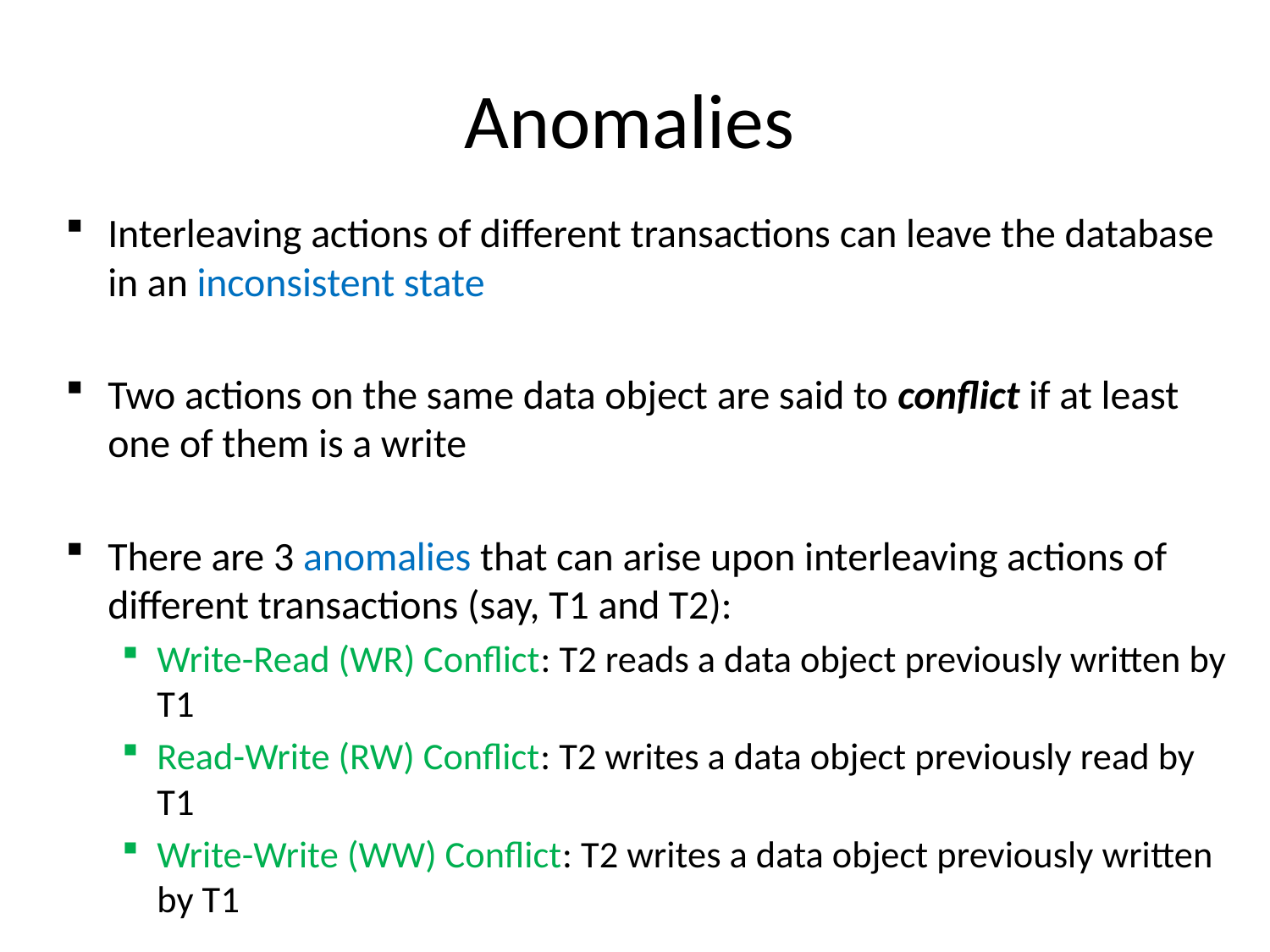

# Anomalies
Interleaving actions of different transactions can leave the database in an inconsistent state

Two actions on the same data object are said to conflict if at least one of them is a write

There are 3 anomalies that can arise upon interleaving actions of different transactions (say, T1 and T2):
Write-Read (WR) Conflict: T2 reads a data object previously written by T1
Read-Write (RW) Conflict: T2 writes a data object previously read by T1
Write-Write (WW) Conflict: T2 writes a data object previously written by T1